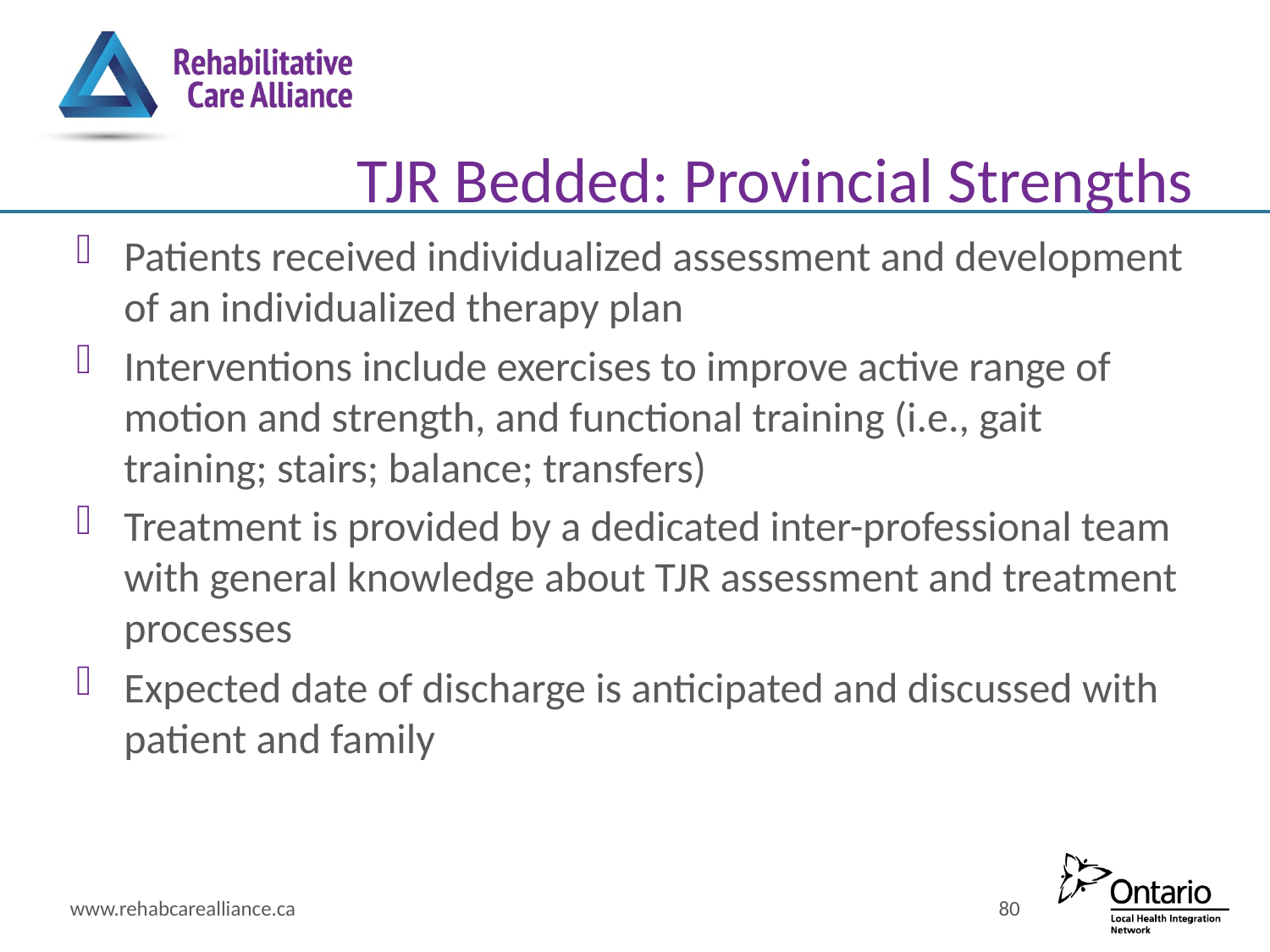

# TJR Bedded: Provincial Strengths
Patients received individualized assessment and development of an individualized therapy plan
Interventions include exercises to improve active range of motion and strength, and functional training (i.e., gait training; stairs; balance; transfers)
Treatment is provided by a dedicated inter-professional team with general knowledge about TJR assessment and treatment processes
Expected date of discharge is anticipated and discussed with patient and family
www.rehabcarealliance.ca
80